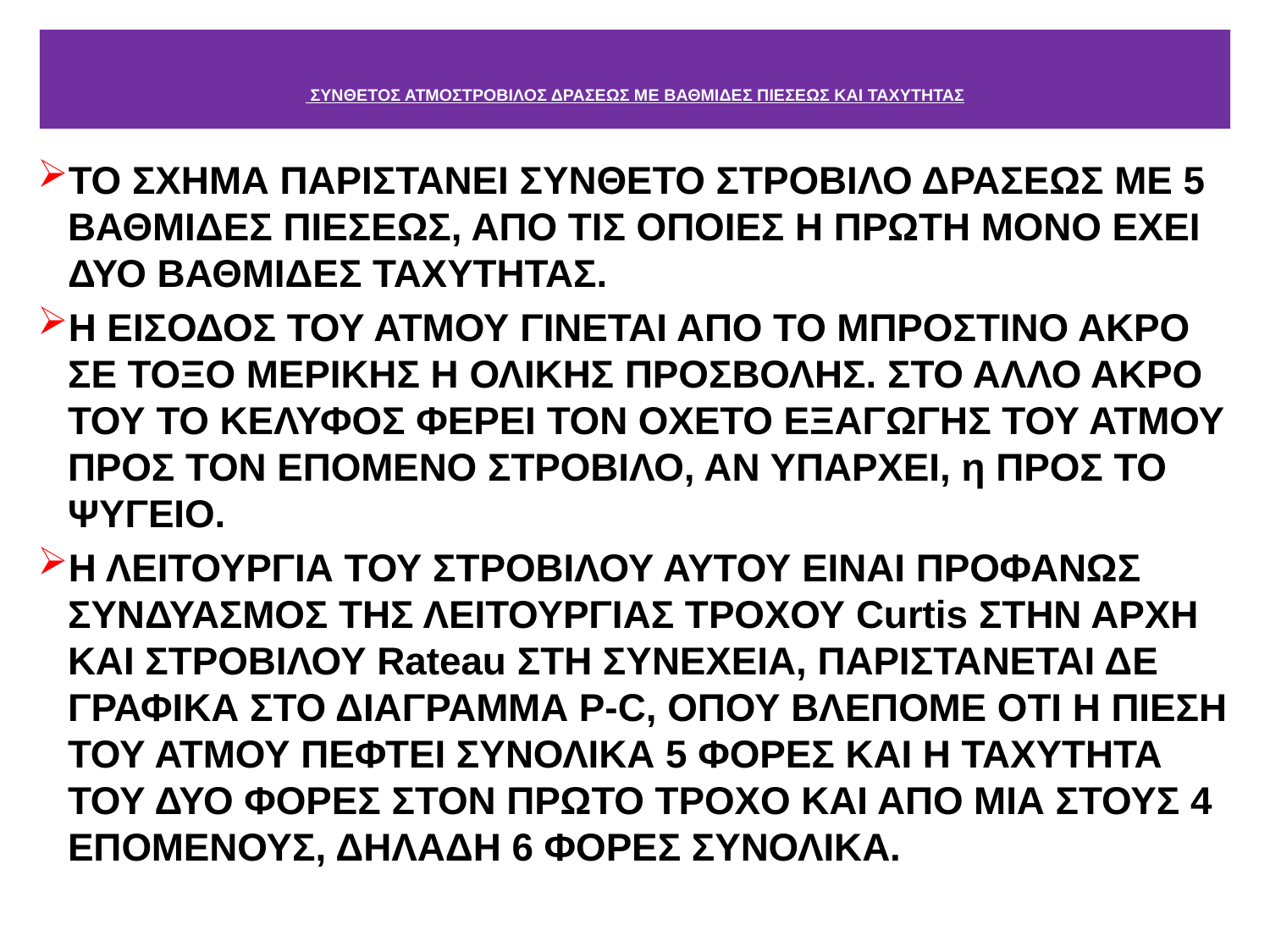

# ΣΥΝΘΕΤΟΣ ΑΤΜΟΣΤΡΟΒΙΛΟΣ ΔΡΑΣΕΩΣ ΜΕ ΒΑΘΜΙΔΕΣ ΠΙΕΣΕΩΣ ΚΑΙ ΤΑΧΥΤΗΤΑΣ
ΤΟ ΣΧΗΜΑ ΠΑΡΙΣΤΑΝΕΙ ΣΥΝΘΕΤΟ ΣΤΡΟΒΙΛΟ ΔΡΑΣΕΩΣ ΜΕ 5 ΒΑΘΜΙΔΕΣ ΠΙΕΣΕΩΣ, ΑΠΟ ΤΙΣ ΟΠΟΙΕΣ Η ΠΡΩΤΗ ΜΟΝΟ ΕΧΕΙ ΔΥΟ ΒΑΘΜΙΔΕΣ ΤΑΧΥΤΗΤΑΣ.
Η ΕΙΣΟΔΟΣ ΤΟΥ ΑΤΜΟΥ ΓΙΝΕΤΑΙ ΑΠΟ ΤΟ ΜΠΡΟΣΤΙΝΟ ΑΚΡΟ ΣΕ ΤΟΞΟ ΜΕΡΙΚΗΣ Η ΟΛΙΚΗΣ ΠΡΟΣΒΟΛΗΣ. ΣΤΟ ΑΛΛΟ ΑΚΡΟ ΤΟΥ ΤΟ ΚΕΛΥΦΟΣ ΦΕΡΕΙ ΤΟΝ ΟΧΕΤΟ ΕΞΑΓΩΓΗΣ ΤΟΥ ΑΤΜΟΥ ΠΡΟΣ ΤΟΝ ΕΠΟΜΕΝΟ ΣΤΡΟΒΙΛΟ, ΑΝ ΥΠΑΡΧΕΙ, η ΠΡΟΣ ΤΟ ΨΥΓΕΙΟ.
Η ΛΕΙΤΟΥΡΓΙΑ ΤΟΥ ΣΤΡΟΒΙΛΟΥ ΑΥΤΟΥ ΕΙΝΑΙ ΠΡΟΦΑΝΩΣ ΣΥΝΔΥΑΣΜΟΣ ΤΗΣ ΛΕΙΤΟΥΡΓΙΑΣ ΤΡΟΧΟΥ Curtis ΣΤΗΝ ΑΡΧΗ ΚΑΙ ΣΤΡΟΒΙΛΟΥ Rateau ΣΤΗ ΣΥΝΕΧΕΙΑ, ΠΑΡΙΣΤΑΝΕΤΑΙ ΔΕ ΓΡΑΦΙΚΑ ΣΤΟ ΔΙΑΓΡΑΜΜΑ Ρ-C, ΟΠΟΥ ΒΛΕΠΟΜΕ ΟΤΙ Η ΠΙΕΣΗ ΤΟΥ ΑΤΜΟΥ ΠΕΦΤΕΙ ΣΥΝΟΛΙΚΑ 5 ΦΟΡΕΣ ΚΑΙ Η ΤΑΧΥΤΗΤΑ ΤΟΥ ΔΥΟ ΦΟΡΕΣ ΣΤΟΝ ΠΡΩΤΟ ΤΡΟΧΟ ΚΑΙ ΑΠΟ ΜΙΑ ΣΤΟΥΣ 4 ΕΠΟΜΕΝΟΥΣ, ΔΗΛΑΔΗ 6 ΦΟΡΕΣ ΣΥΝΟΛΙΚΑ.